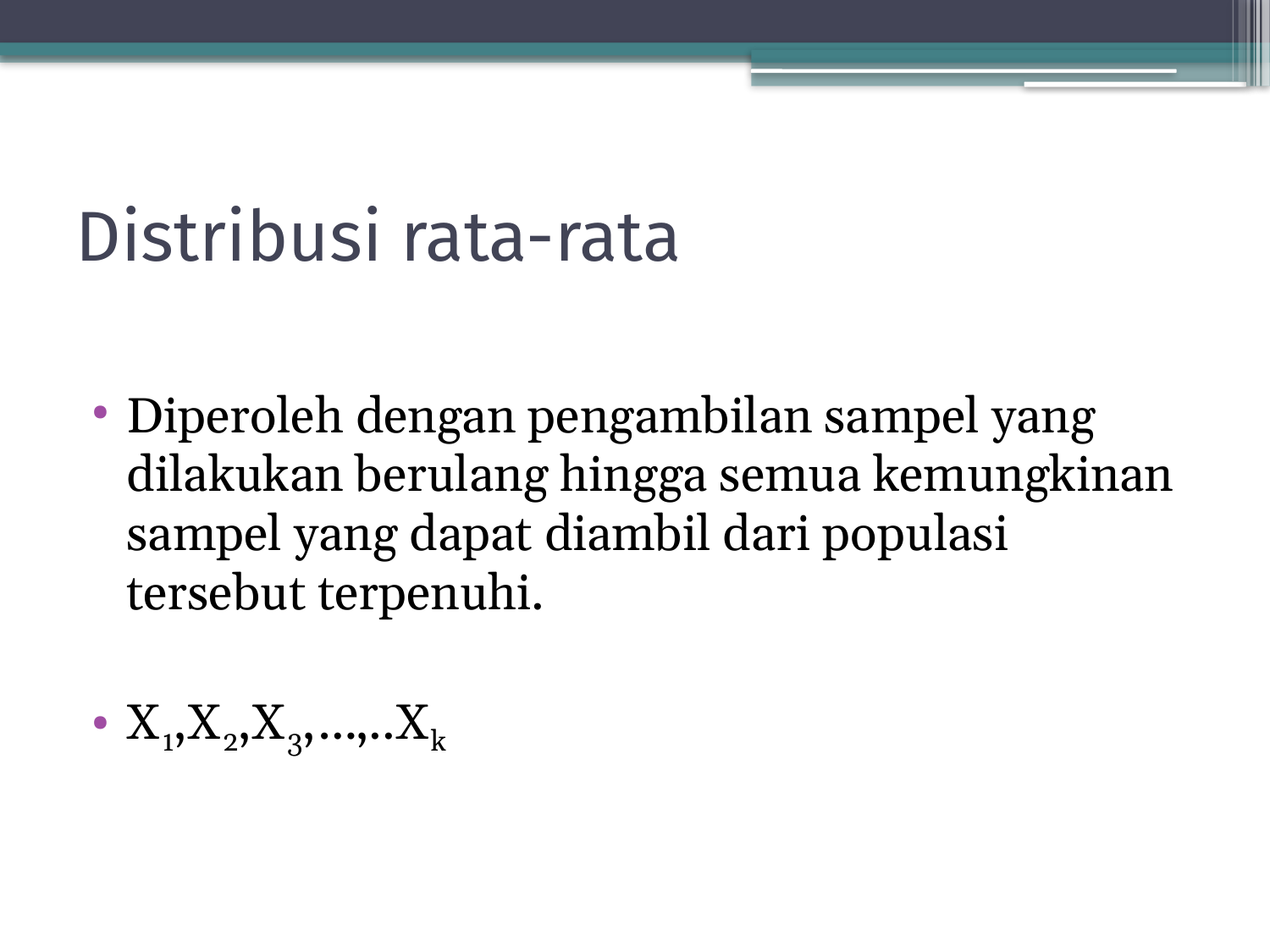

# Distribusi rata-rata

Diperoleh dengan pengambilan sampel yang dilakukan berulang hingga semua kemungkinan sampel yang dapat diambil dari populasi tersebut terpenuhi.

X1,X2,X3,…,..Xk